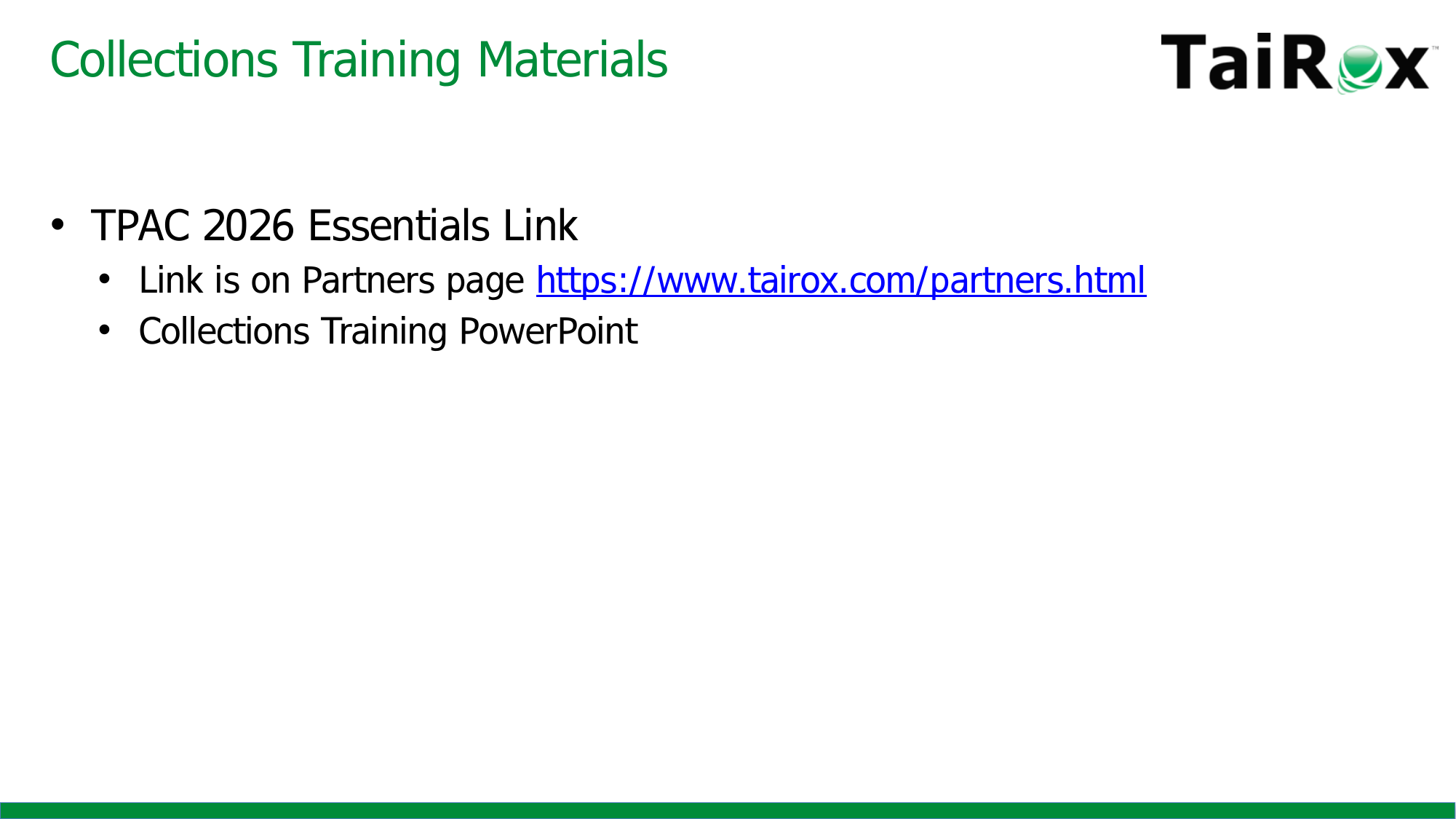

# Collections Training Materials
TPAC 2026 Essentials Link
Link is on Partners page https://www.tairox.com/partners.html
Collections Training PowerPoint